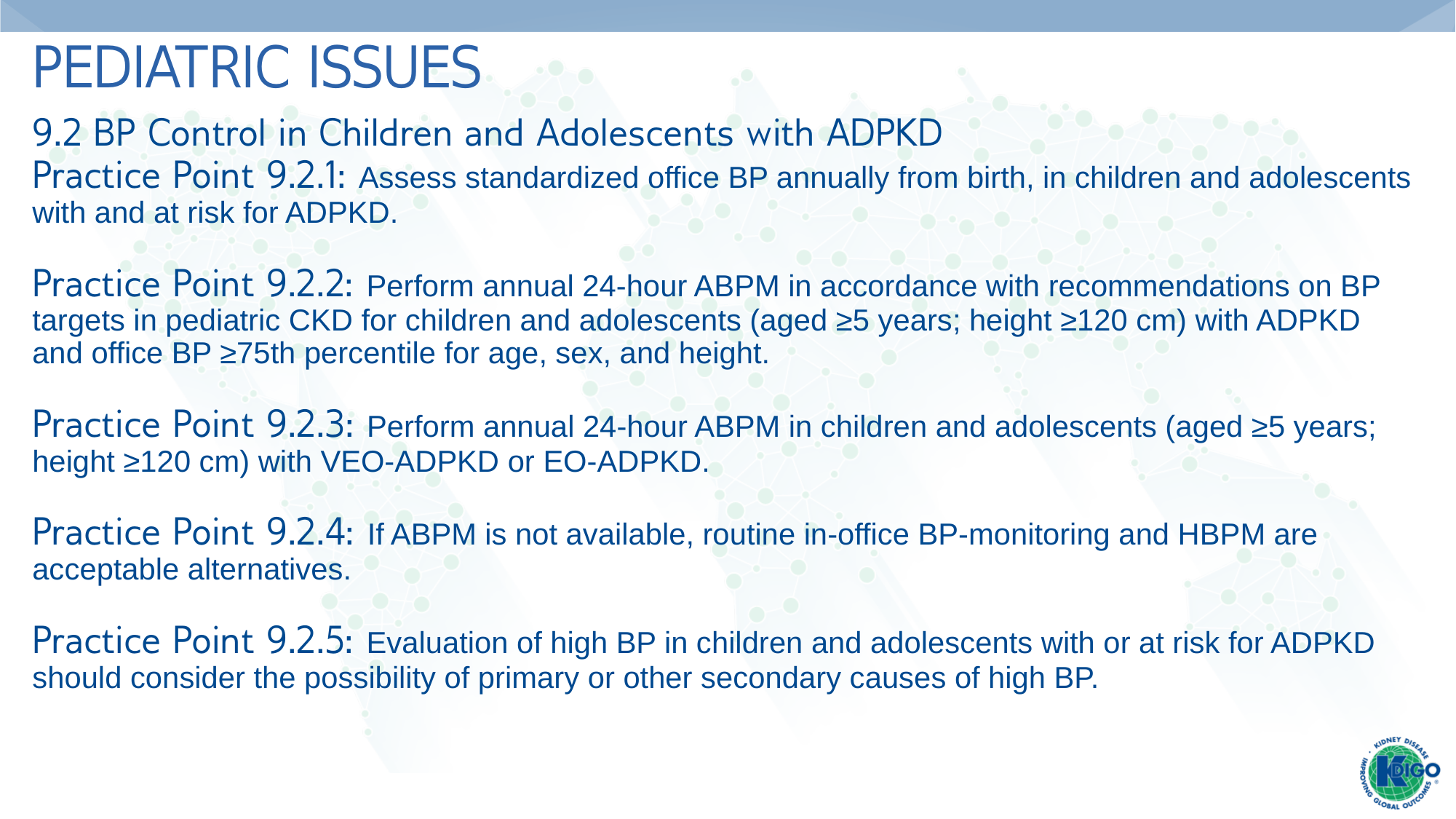

Pediatric Issues
9.2 BP Control in Children and Adolescents with ADPKD
Practice Point 9.2.1: Assess standardized office BP annually from birth, in children and adolescents with and at risk for ADPKD.

Practice Point 9.2.2: Perform annual 24-hour ABPM in accordance with recommendations on BP targets in pediatric CKD for children and adolescents (aged ≥5 years; height ≥120 cm) with ADPKD and office BP ≥75th percentile for age, sex, and height.

Practice Point 9.2.3: Perform annual 24-hour ABPM in children and adolescents (aged ≥5 years; height ≥120 cm) with VEO-ADPKD or EO-ADPKD.

Practice Point 9.2.4: If ABPM is not available, routine in-office BP-monitoring and HBPM are acceptable alternatives.

Practice Point 9.2.5: Evaluation of high BP in children and adolescents with or at risk for ADPKD should consider the possibility of primary or other secondary causes of high BP.